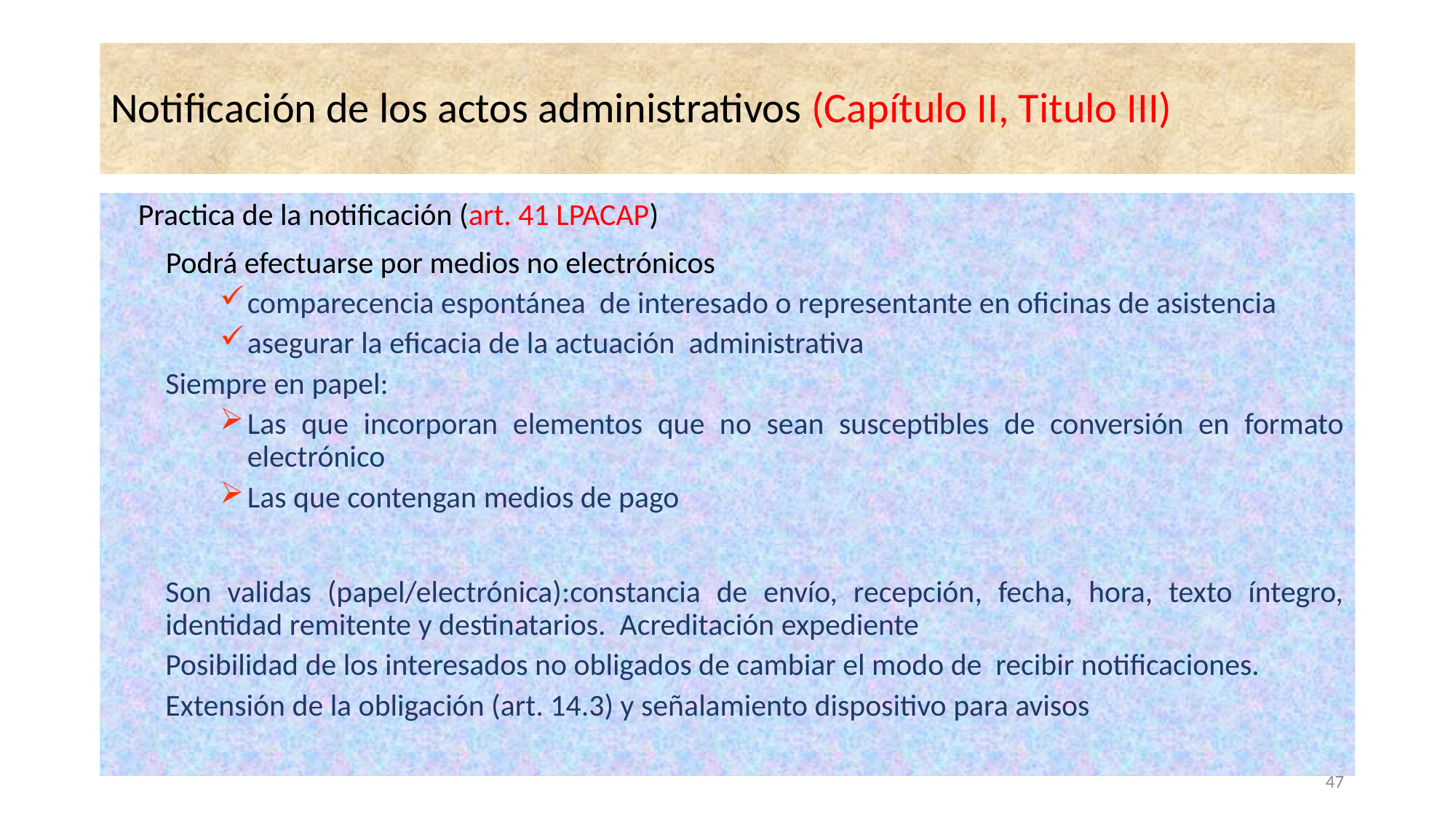

# Notificación de los actos administrativos (Capítulo II, Titulo III)
	Practica de la notificación (art. 41 LPACAP)
	    Podrá efectuarse por medios no electrónicos
comparecencia espontánea  de interesado o representante en oficinas de asistencia
asegurar la eficacia de la actuación  administrativa
Siempre en papel:
Las que incorporan elementos que no sean susceptibles de conversión en formato electrónico
Las que contengan medios de pago

Son validas (papel/electrónica):constancia de envío, recepción, fecha, hora, texto íntegro, identidad remitente y destinatarios.  Acreditación expediente
Posibilidad de los interesados no obligados de cambiar el modo de  recibir notificaciones.
Extensión de la obligación (art. 14.3) y señalamiento dispositivo para avisos

47